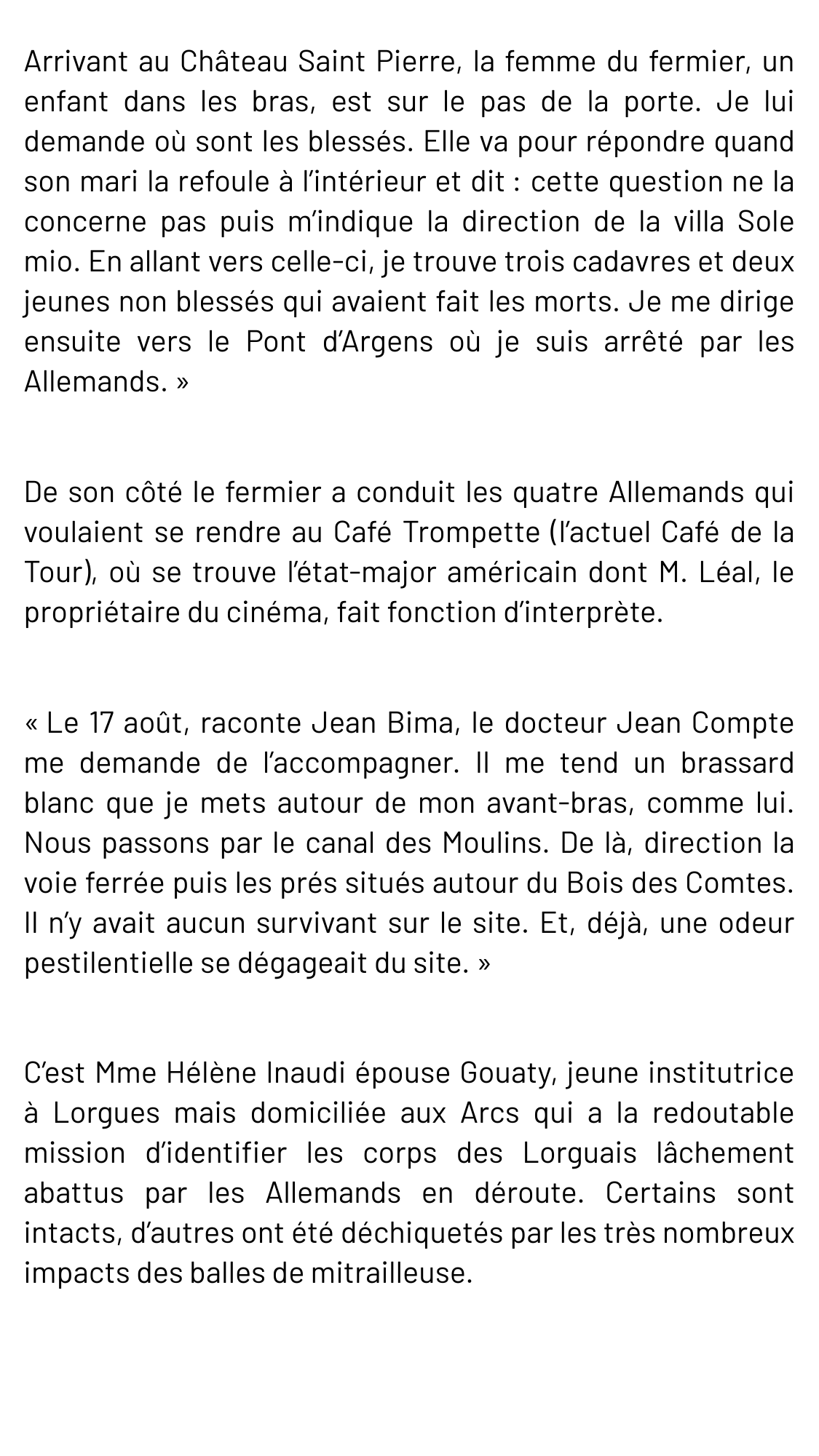

Arrivant au Château Saint Pierre, la femme du fermier, un enfant dans les bras, est sur le pas de la porte. Je lui demande où sont les blessés. Elle va pour répondre quand son mari la refoule à l’intérieur et dit : cette question ne la concerne pas puis m’indique la direction de la villa Sole mio. En allant vers celle-ci, je trouve trois cadavres et deux jeunes non blessés qui avaient fait les morts. Je me dirige ensuite vers le Pont d’Argens où je suis arrêté par les Allemands. »

De son côté le fermier a conduit les quatre Allemands qui voulaient se rendre au Café Trompette (l’actuel Café de la Tour), où se trouve l’état-major américain dont M. Léal, le propriétaire du cinéma, fait fonction d’interprète.

« Le 17 août, raconte Jean Bima, le docteur Jean Compte me demande de l’accompagner. Il me tend un brassard blanc que je mets autour de mon avant-bras, comme lui. Nous passons par le canal des Moulins. De là, direction la voie ferrée puis les prés situés autour du Bois des Comtes. Il n’y avait aucun survivant sur le site. Et, déjà, une odeur pestilentielle se dégageait du site. »

C’est Mme Hélène Inaudi épouse Gouaty, jeune institutrice à Lorgues mais domiciliée aux Arcs qui a la redoutable mission d’identifier les corps des Lorguais lâchement abattus par les Allemands en déroute. Certains sont intacts, d’autres ont été déchiquetés par les très nombreux impacts des balles de mitrailleuse.